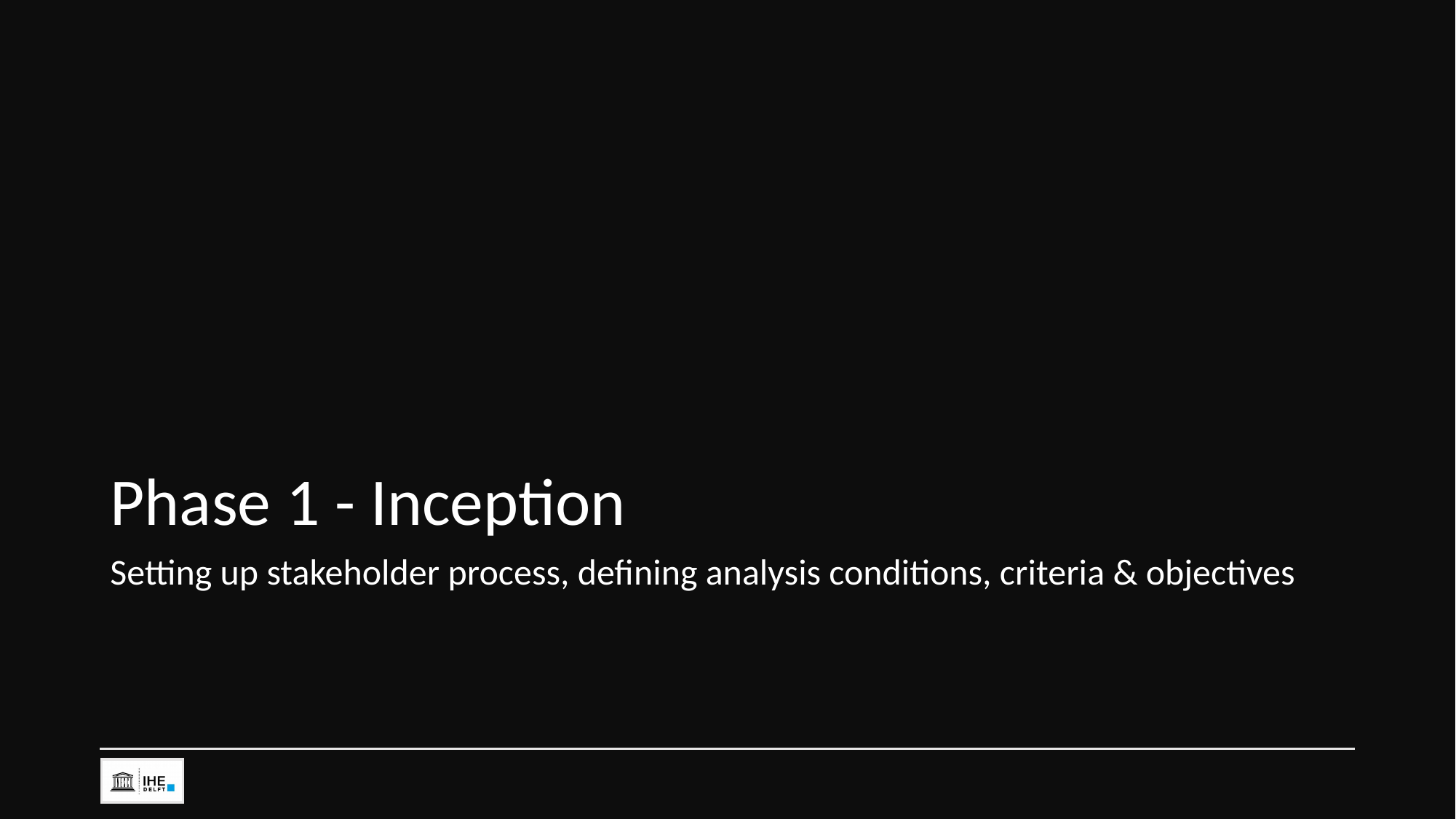

# Phase 1 - Inception
Setting up stakeholder process, defining analysis conditions, criteria & objectives